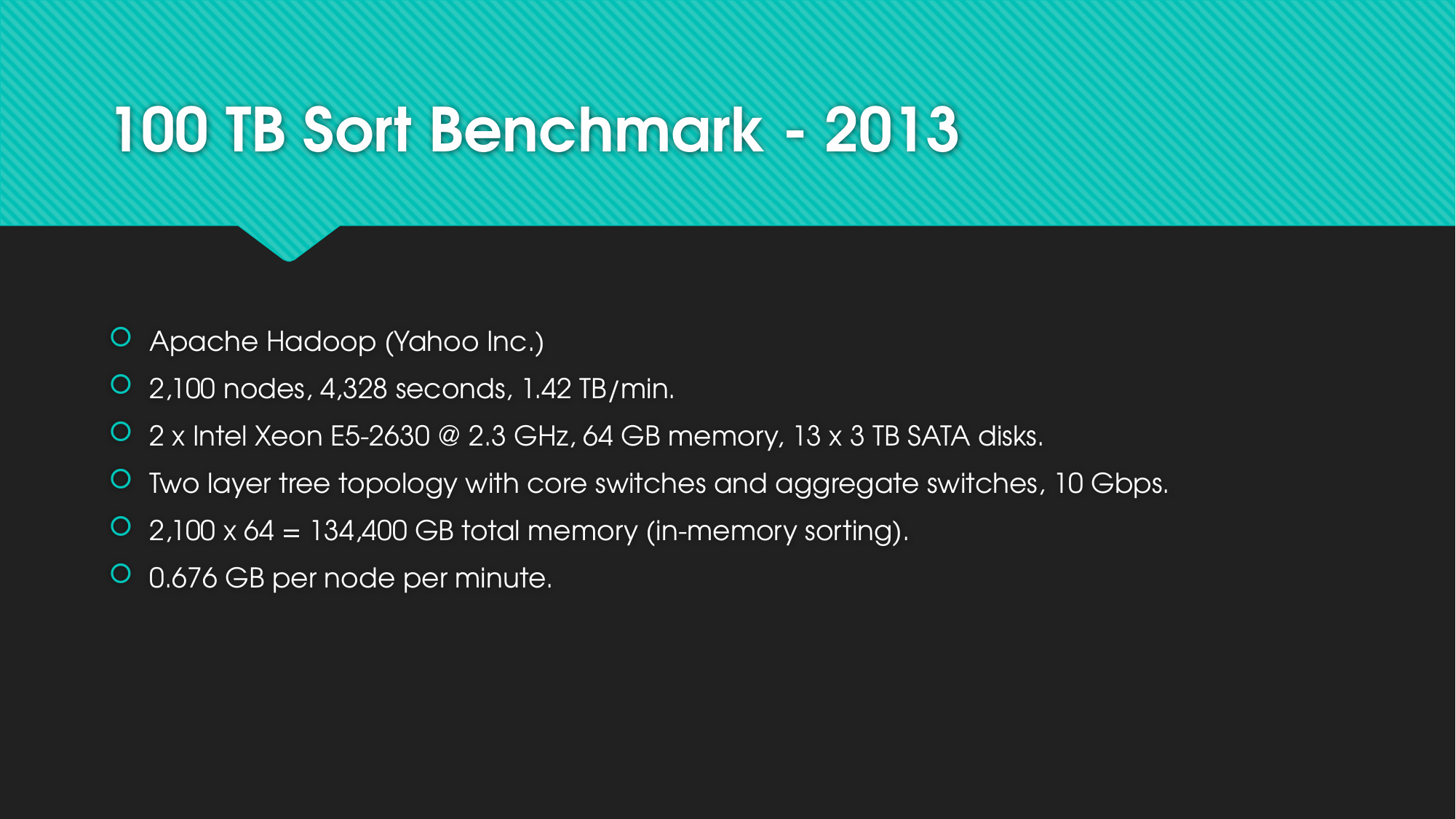

# 100 TB Sort Benchmark - 2013
Apache Hadoop (Yahoo Inc.)
2,100 nodes, 4,328 seconds, 1.42 TB/min.
2 x Intel Xeon E5-2630 @ 2.3 GHz, 64 GB memory, 13 x 3 TB SATA disks.
Two layer tree topology with core switches and aggregate switches, 10 Gbps.
2,100 x 64 = 134,400 GB total memory (in-memory sorting).
0.676 GB per node per minute.